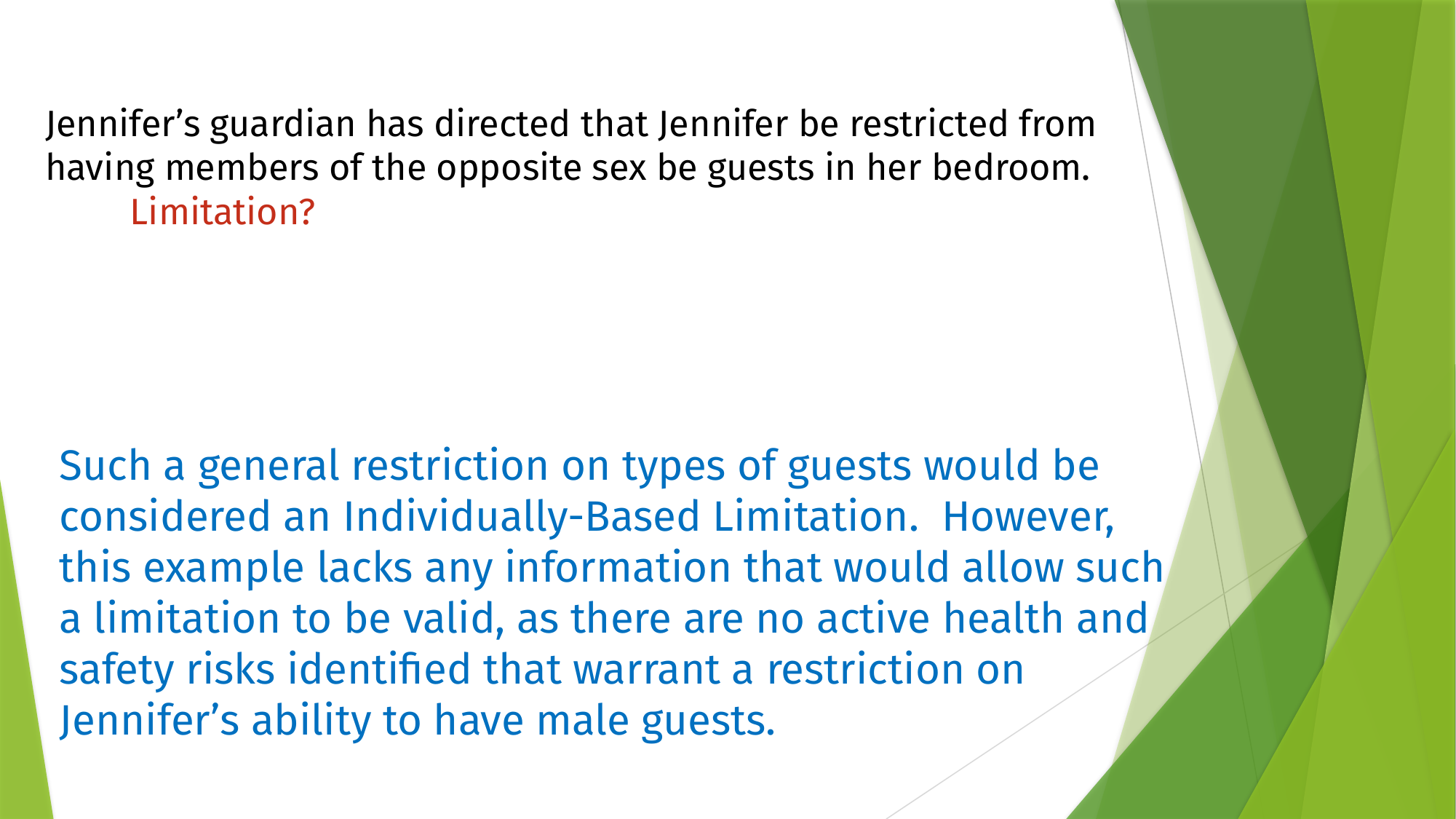

# Jennifer’s guardian has directed that Jennifer be restricted from having members of the opposite sex be guests in her bedroom. Limitation?
Such a general restriction on types of guests would be considered an Individually-Based Limitation.  However, this example lacks any information that would allow such a limitation to be valid, as there are no active health and safety risks identified that warrant a restriction on Jennifer’s ability to have male guests.